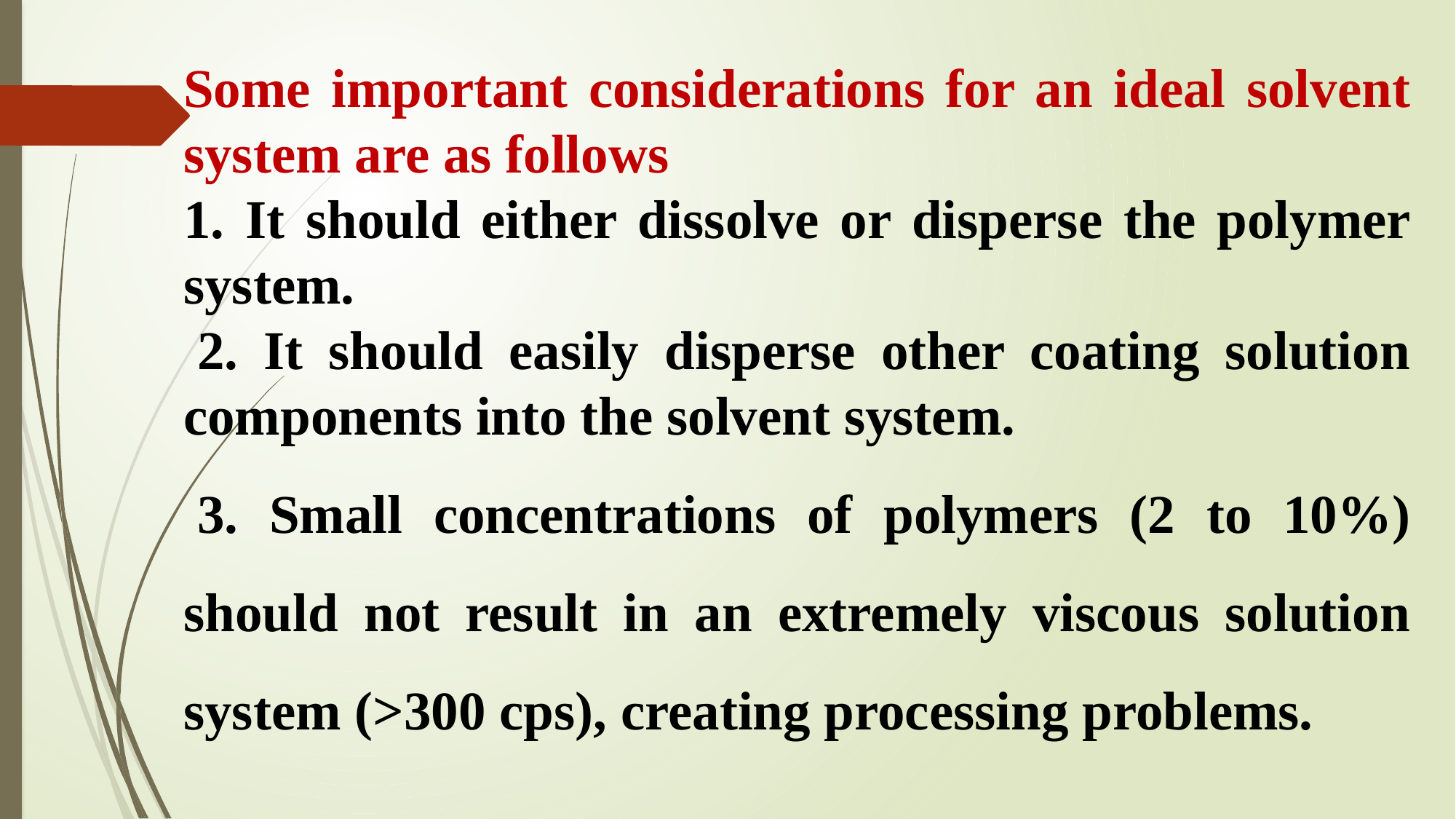

Some important considerations for an ideal solvent system are as follows
1. It should either dissolve or disperse the polymer system.
 2. It should easily disperse other coating solution components into the solvent system.
 3. Small concentrations of polymers (2 to 10%) should not result in an extremely viscous solution system (>300 cps), creating processing problems.